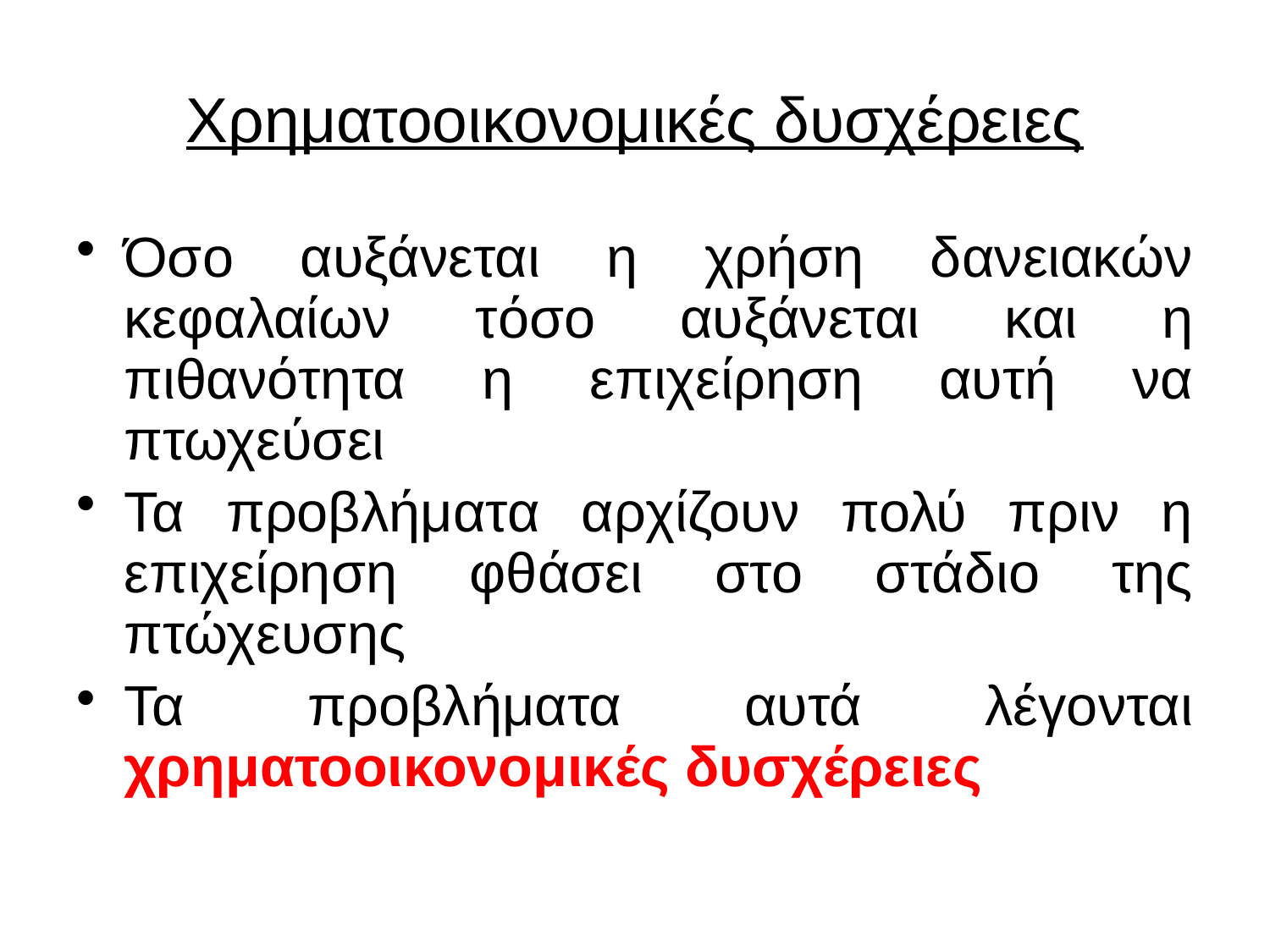

# Χρηματοοικονομικές δυσχέρειες
Όσο αυξάνεται η χρήση δανειακών κεφαλαίων τόσο αυξάνεται και η πιθανότητα η επιχείρηση αυτή να πτωχεύσει
Τα προβλήματα αρχίζουν πολύ πριν η επιχείρηση φθάσει στο στάδιο της πτώχευσης
Τα προβλήματα αυτά λέγονται χρηματοοικονομικές δυσχέρειες